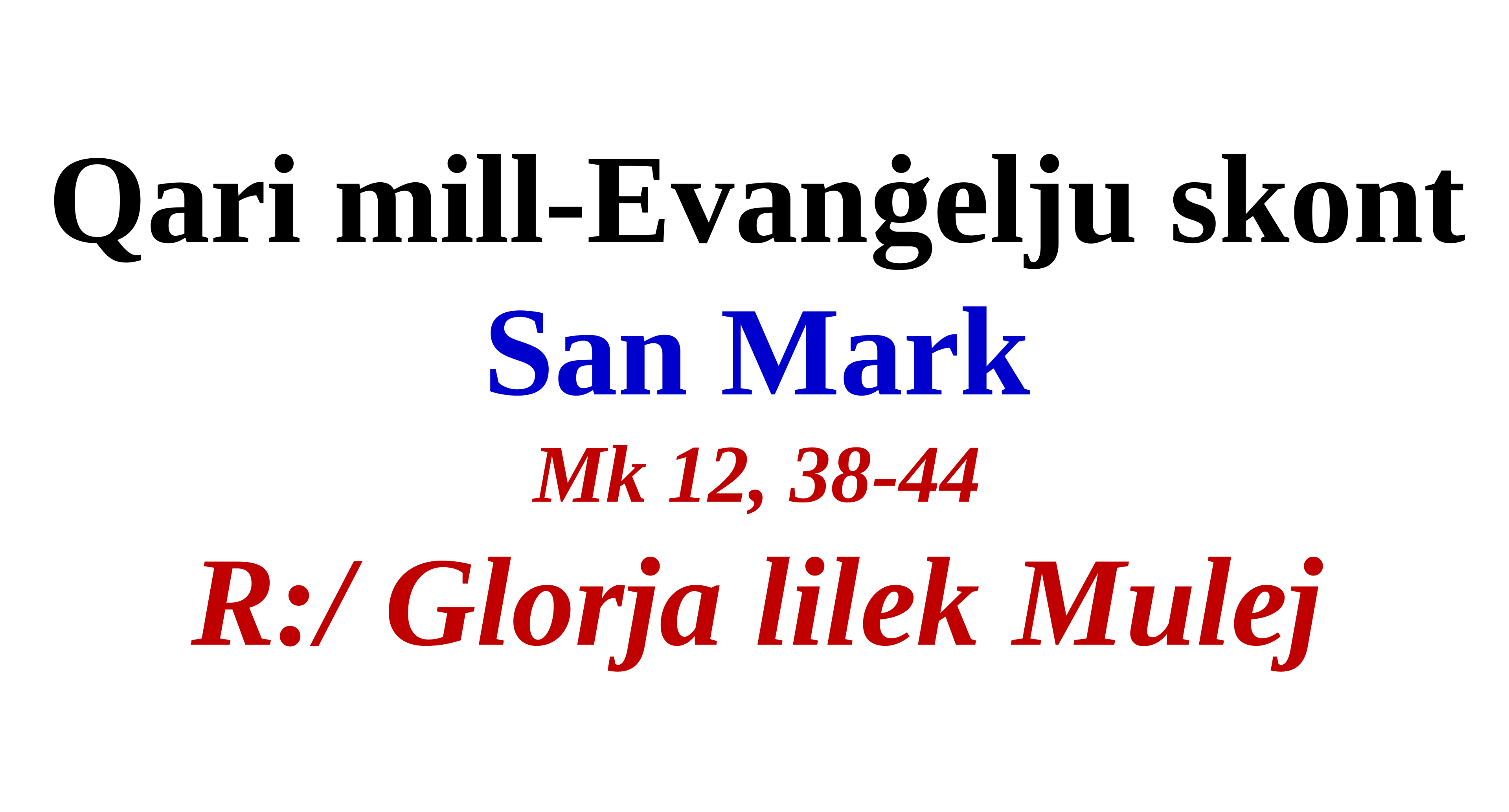

Qari mill-Evanġelju skont
San Mark
Mk 12, 38-44
R:/ Glorja lilek Mulej